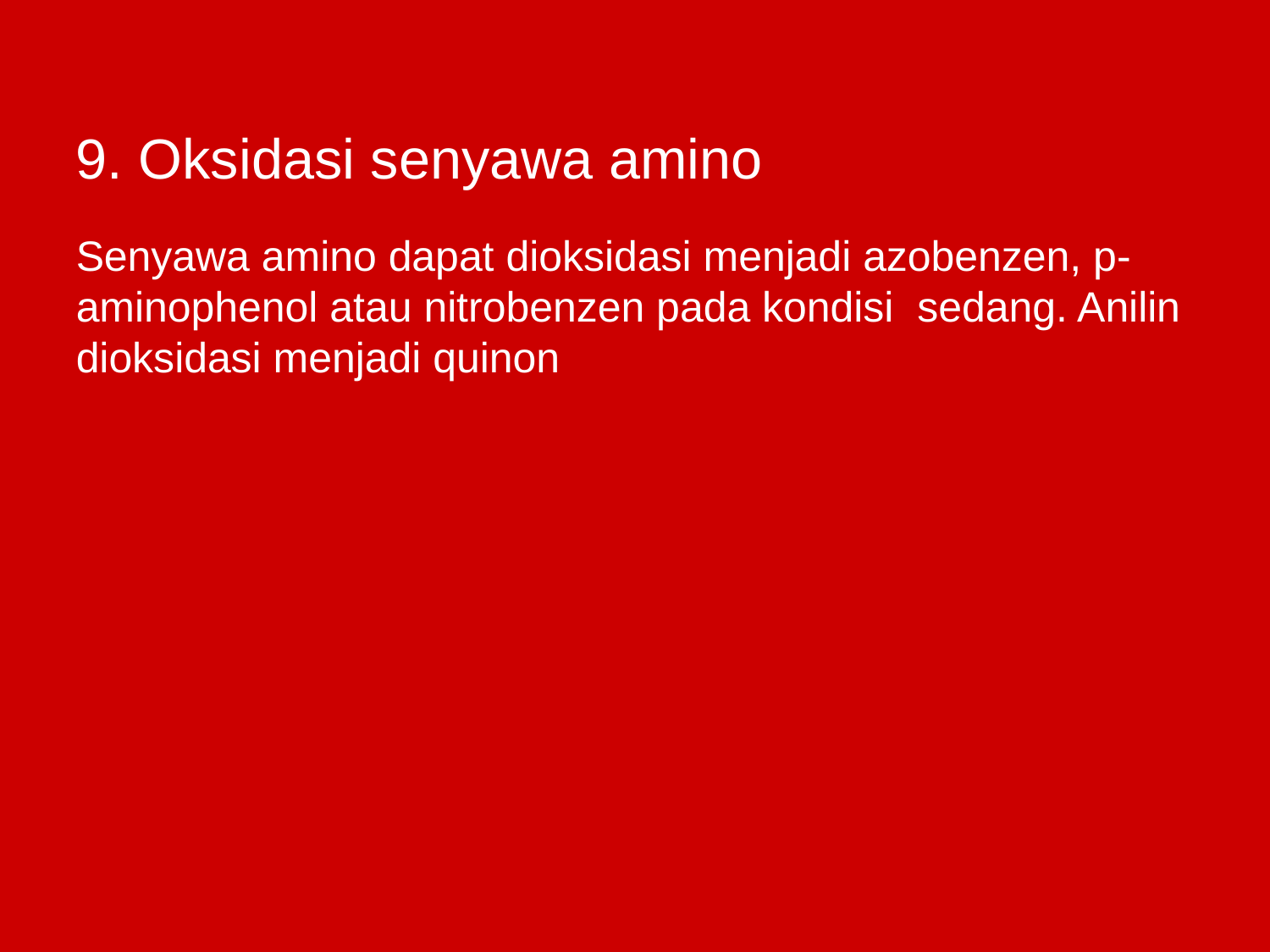

# 9. Oksidasi senyawa amino
Senyawa amino dapat dioksidasi menjadi azobenzen, p-aminophenol atau nitrobenzen pada kondisi  sedang. Anilin dioksidasi menjadi quinon